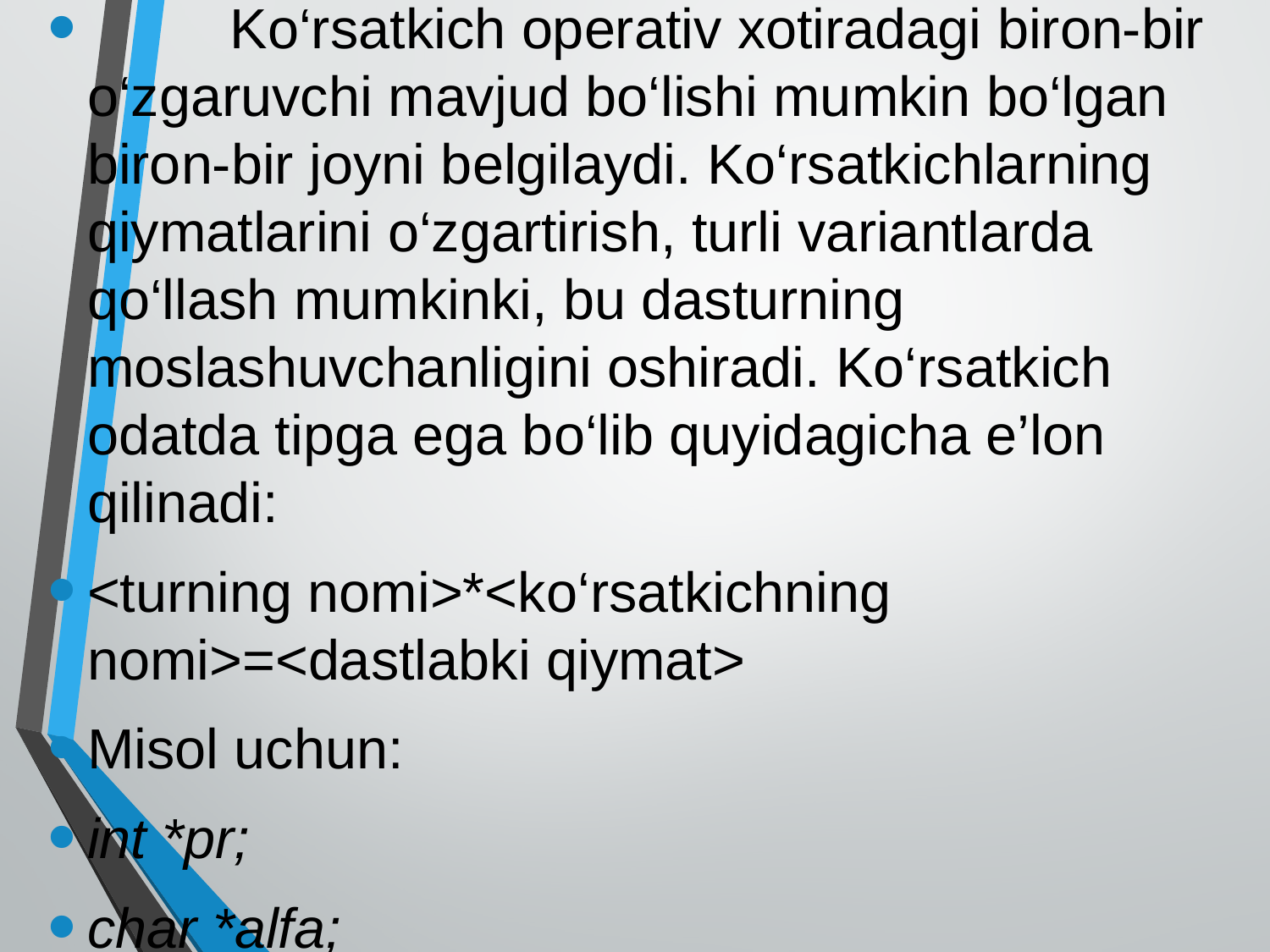

Ko‘rsatkich operativ xotiradagi biron-bir o‘zgaruvchi mavjud bo‘lishi mumkin bo‘lgan biron-bir joyni belgilaydi. Ko‘rsatkichlarning qiymatlarini o‘zgartirish, turli variantlarda qo‘llash mumkinki, bu dasturning moslashuvchanligini oshiradi. Ko‘rsatkich odatda tipga ega bo‘lib quyidagicha e’lon qilinadi:
<turning nomi>*<ko‘rsatkichning nomi>=<dastlabki qiymat>
Misol uchun:
int *pr;
char *alfa;